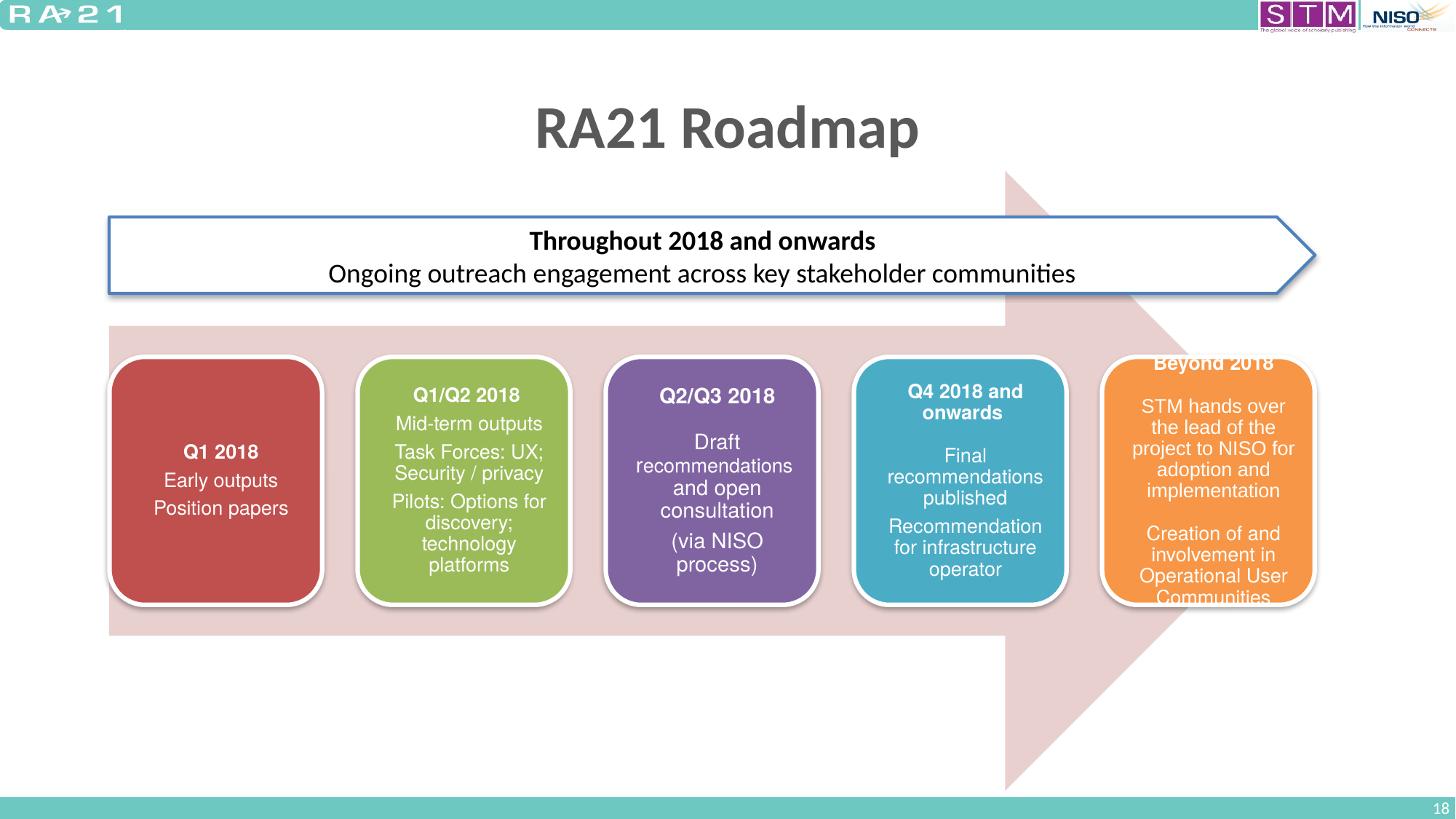

# RA21 Roadmap
Q1 2018
Early outputs
Position papers
Q1/Q2 2018
Mid-term outputs
Task Forces: UX; Security / privacy
Pilots: Options for discovery; technology platforms
Q2/Q3 2018
Draft recommendations  and open consultation
(via NISO process)
Q4 2018 and onwards
Final recommendations published
Recommendation for infrastructure operator
Beyond 2018
STM hands over the lead of the project to NISO for adoption and implementation
Creation of and involvement in Operational User Communities

Throughout 2018 and onwards
Ongoing outreach engagement across key stakeholder communities
18